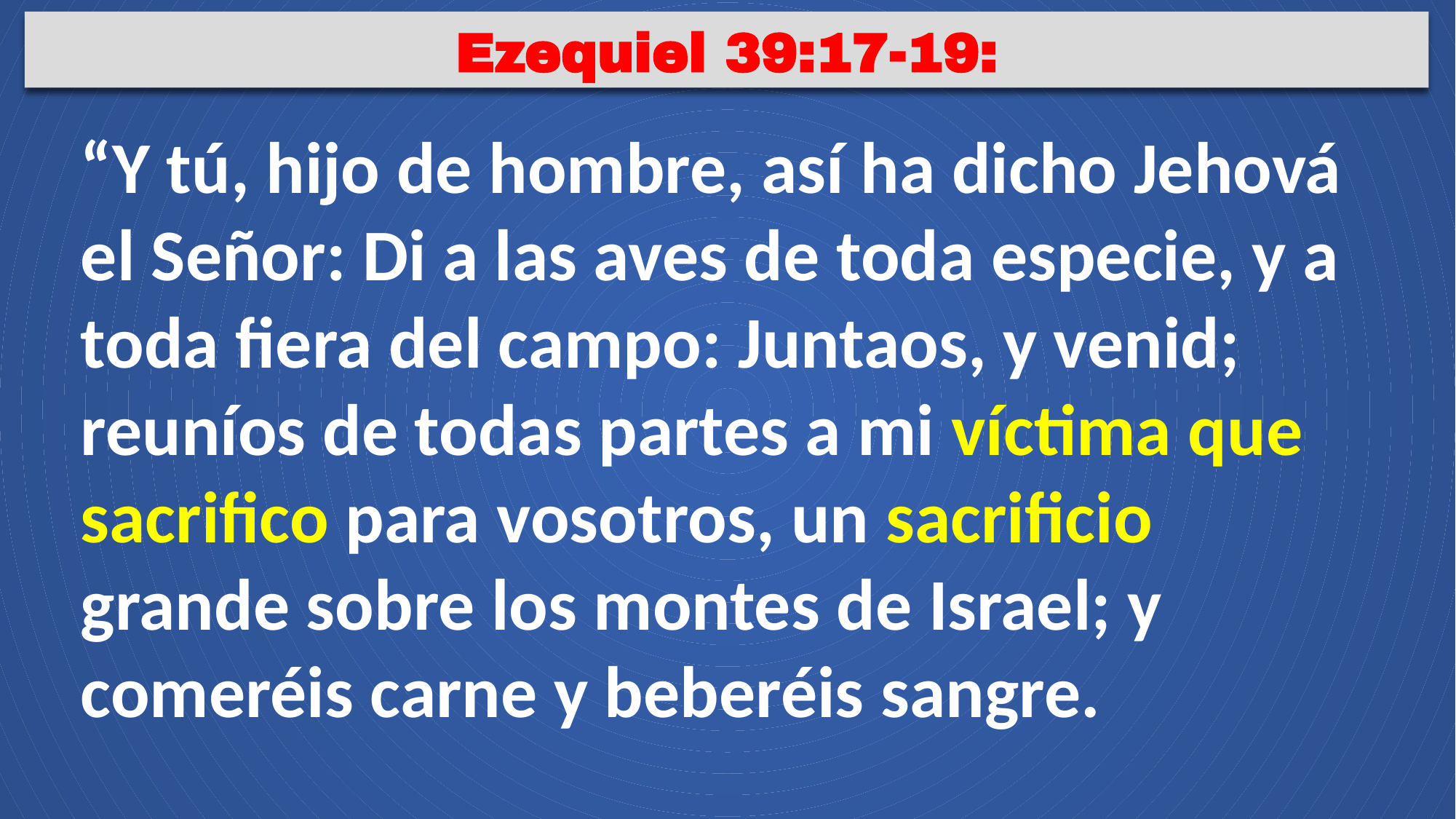

Ezequiel 39:17-19:
“Y tú, hijo de hombre, así ha dicho Jehová el Señor: Di a las aves de toda especie, y a toda fiera del campo: Juntaos, y venid; reuníos de todas partes a mi víctima que sacrifico para vosotros, un sacrificio grande sobre los montes de Israel; y comeréis carne y beberéis sangre.